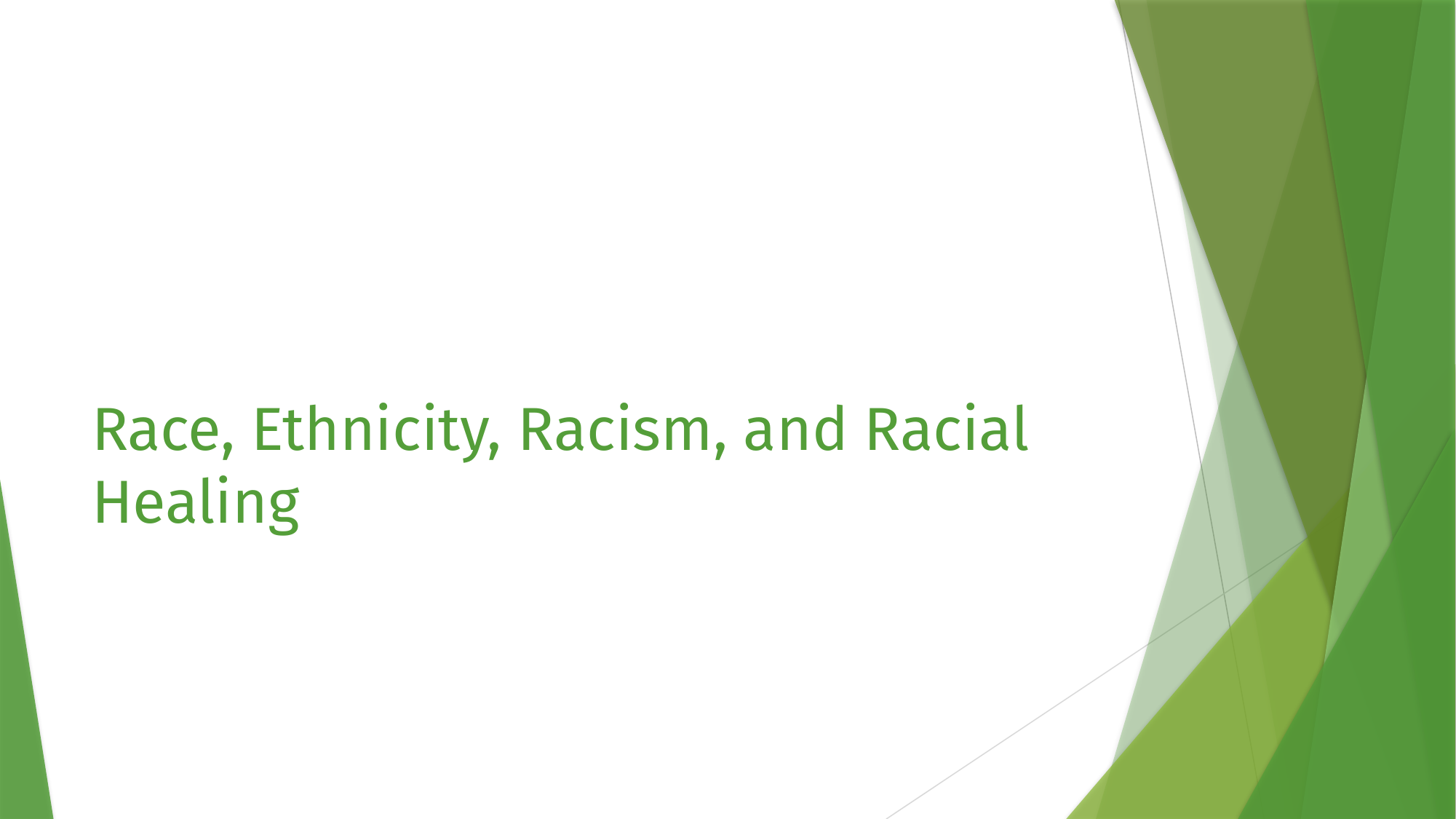

# Race, Ethnicity, Racism, and Racial Healing